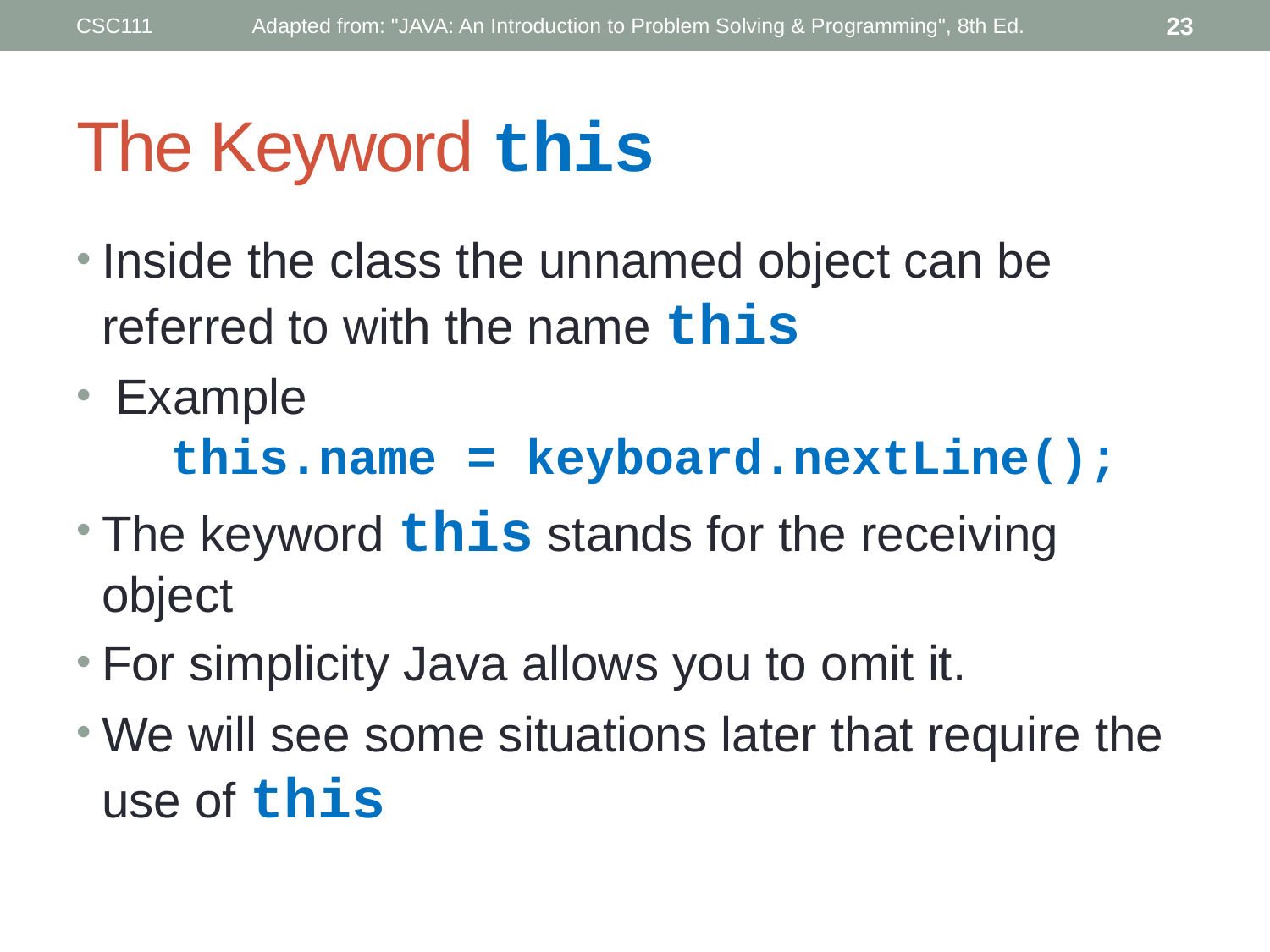

CSC111
Adapted from: "JAVA: An Introduction to Problem Solving & Programming", 8th Ed.
23
# The Keyword this
Inside the class the unnamed object can be referred to with the name this
 Example
     this.name = keyboard.nextLine();
The keyword this stands for the receiving object
For simplicity Java allows you to omit it.
We will see some situations later that require the use of this